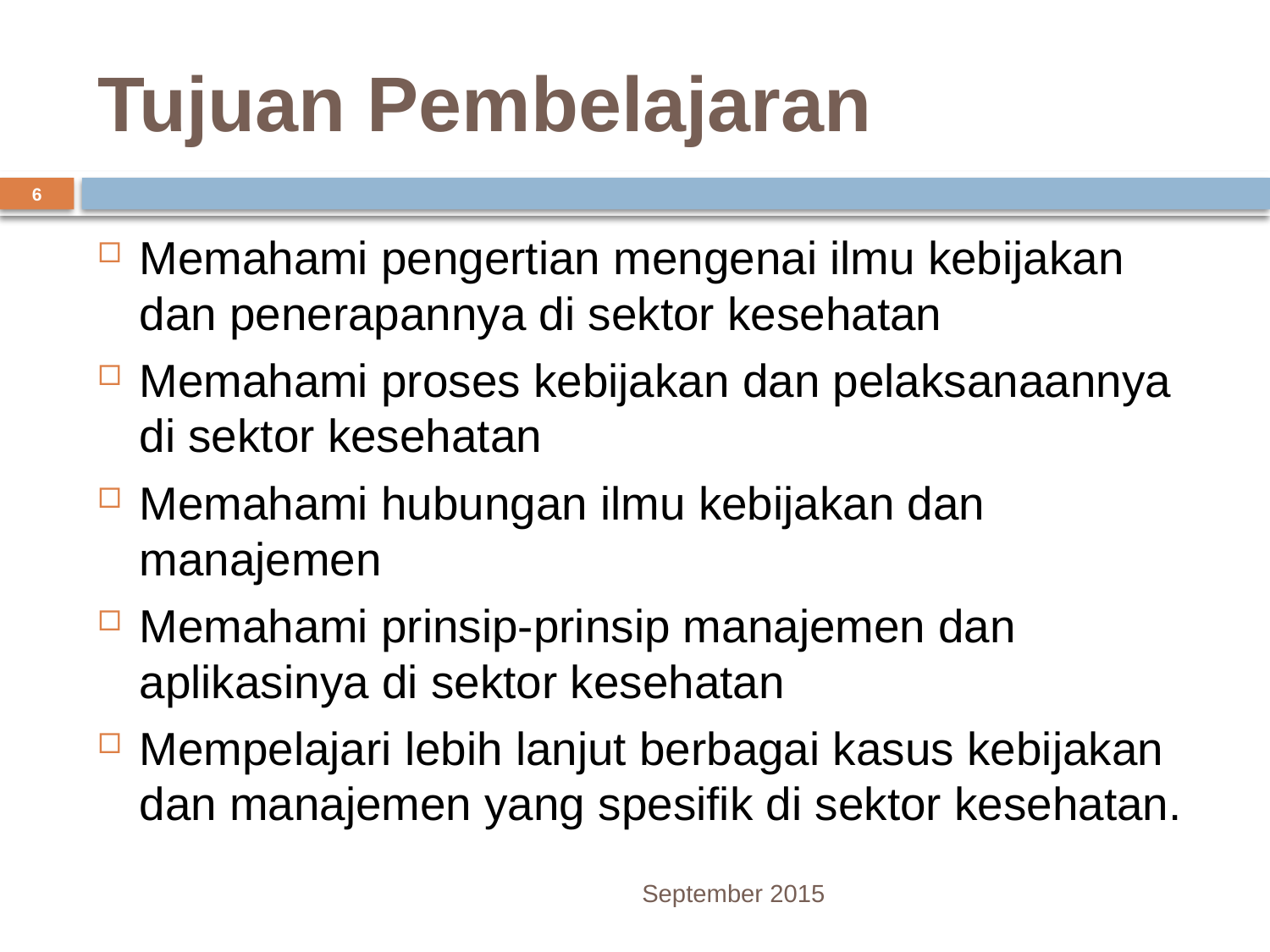

# Tujuan Pembelajaran
6
Memahami pengertian mengenai ilmu kebijakan dan penerapannya di sektor kesehatan
Memahami proses kebijakan dan pelaksanaannya di sektor kesehatan
Memahami hubungan ilmu kebijakan dan manajemen
Memahami prinsip-prinsip manajemen dan aplikasinya di sektor kesehatan
Mempelajari lebih lanjut berbagai kasus kebijakan dan manajemen yang spesifik di sektor kesehatan.

September 2015